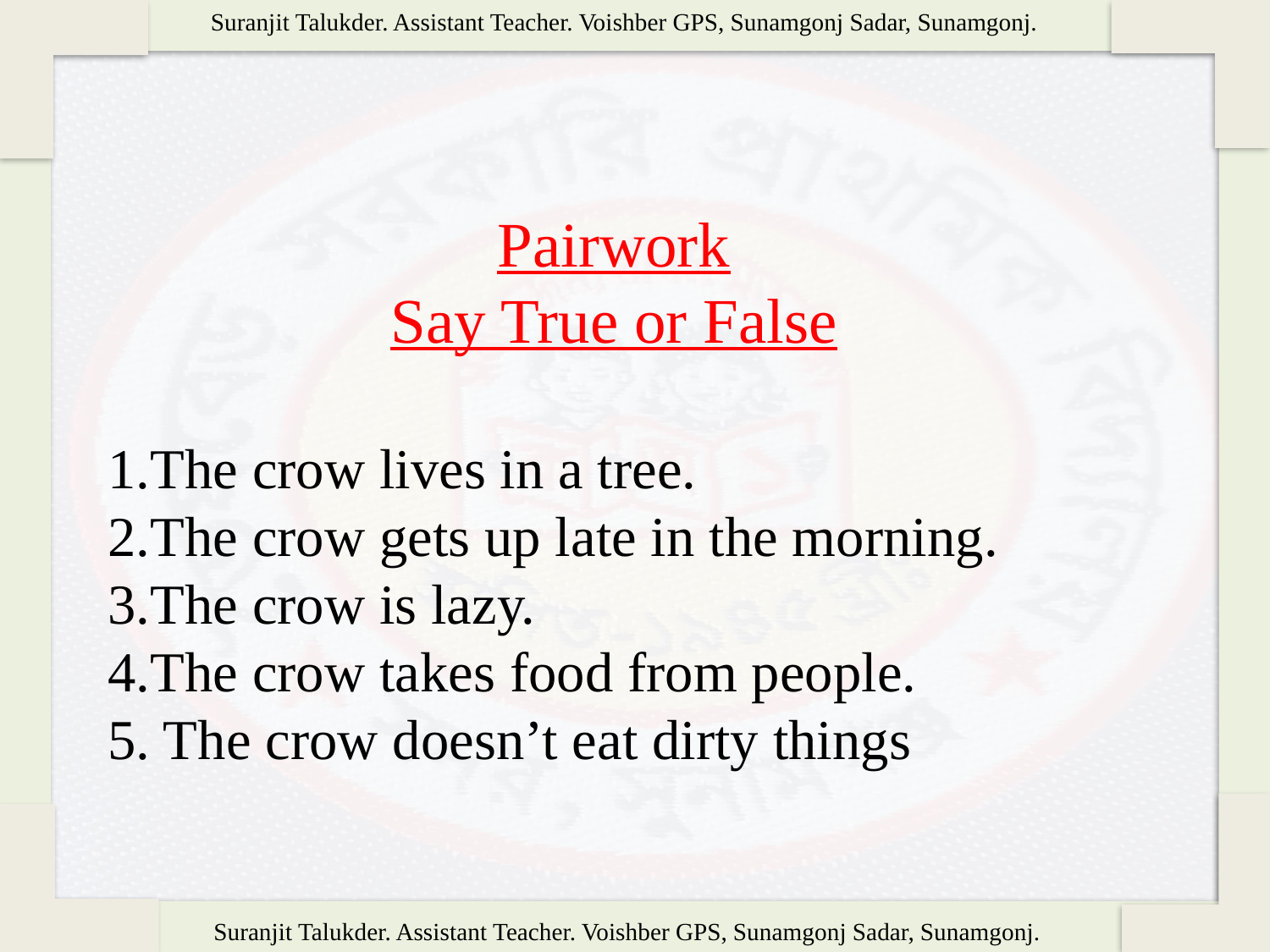

Pairwork
Say True or False

1.The crow lives in a tree.
2.The crow gets up late in the morning.
3.The crow is lazy.
4.The crow takes food from people.
5. The crow doesn’t eat dirty things